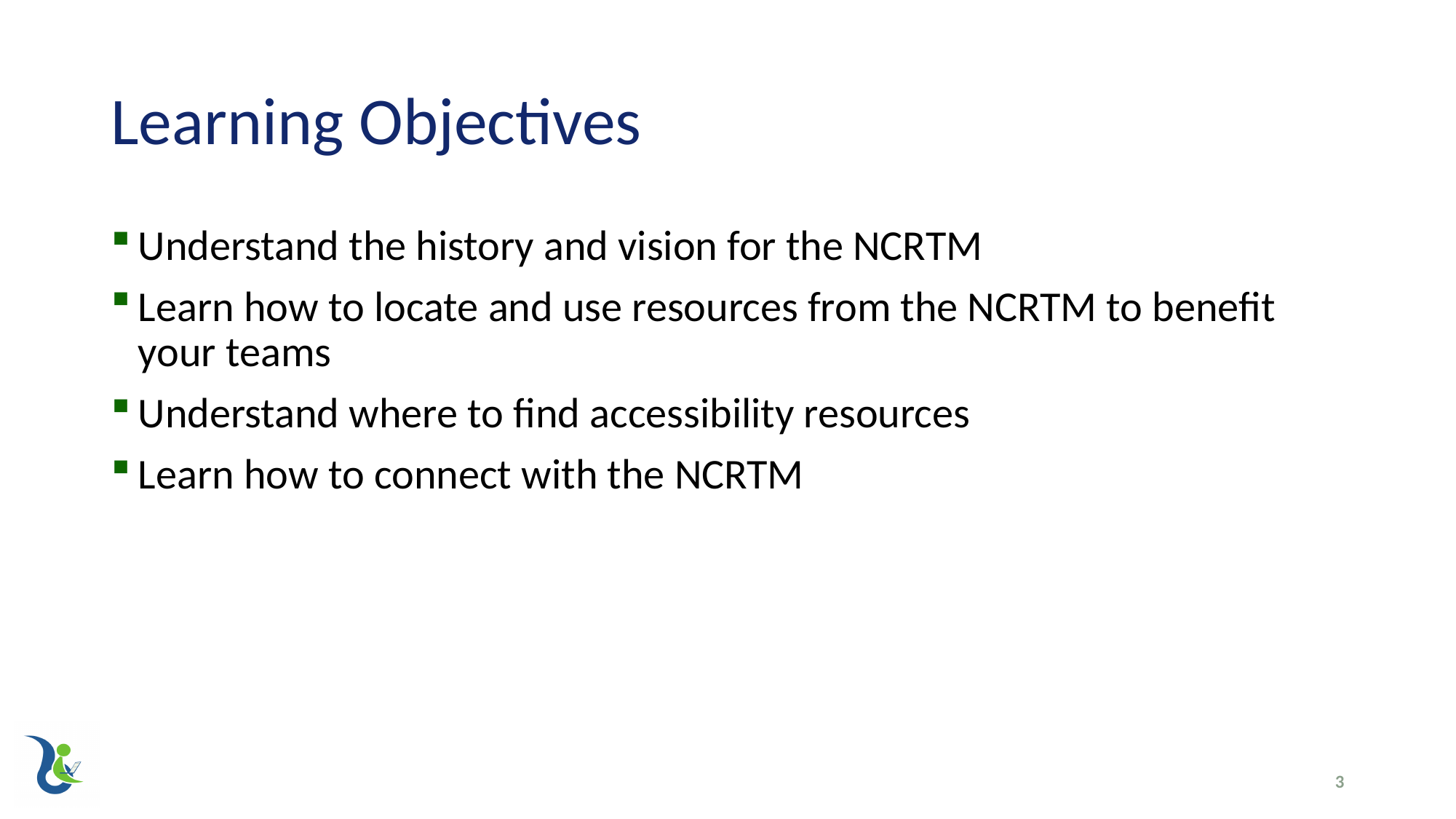

# Learning Objectives
Understand the history and vision for the NCRTM
Learn how to locate and use resources from the NCRTM to benefit your teams
Understand where to find accessibility resources
Learn how to connect with the NCRTM
3